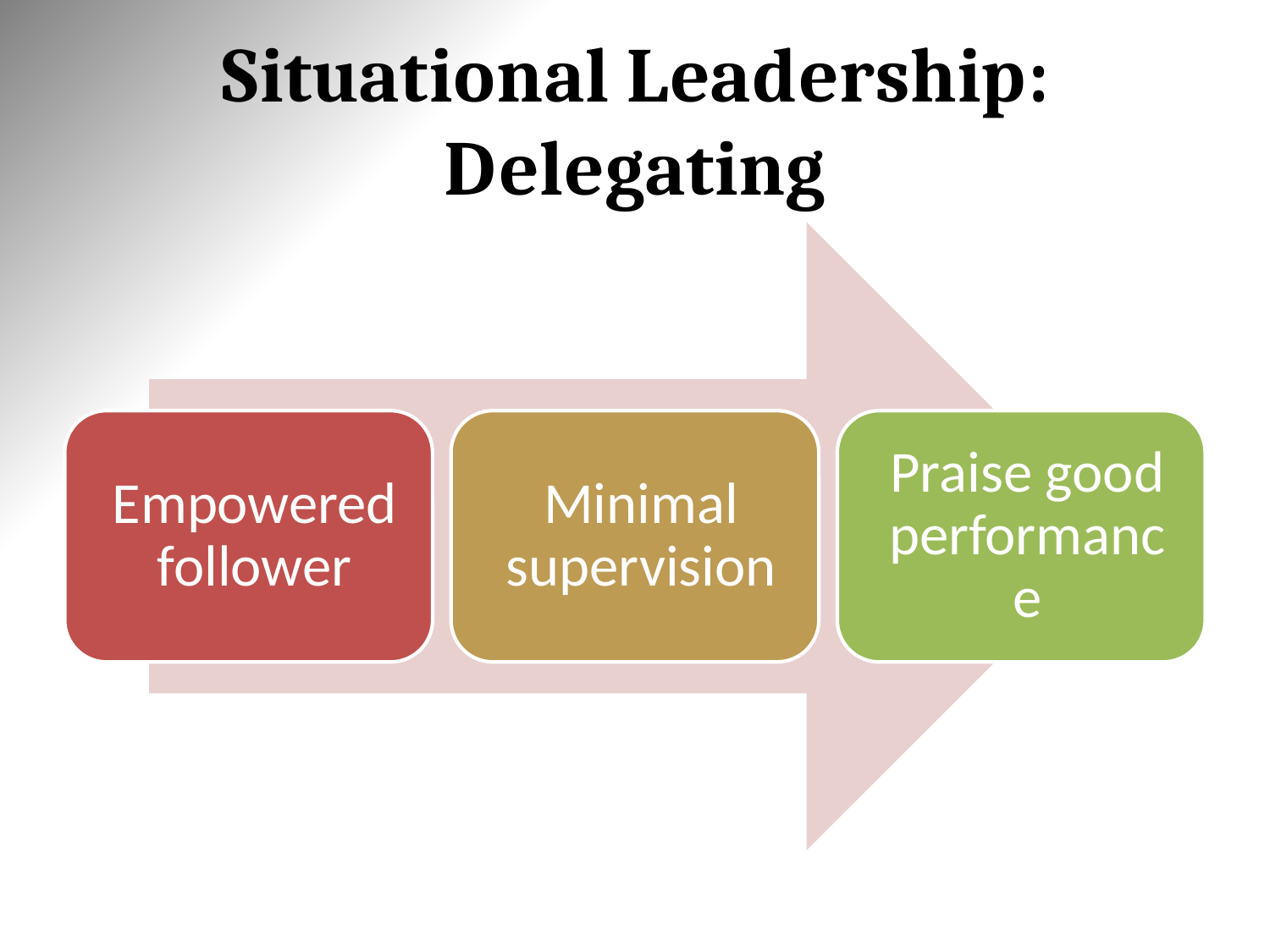

# Situational Leadership: Delegating
Empowered follower
Minimal supervision
Praise good performance